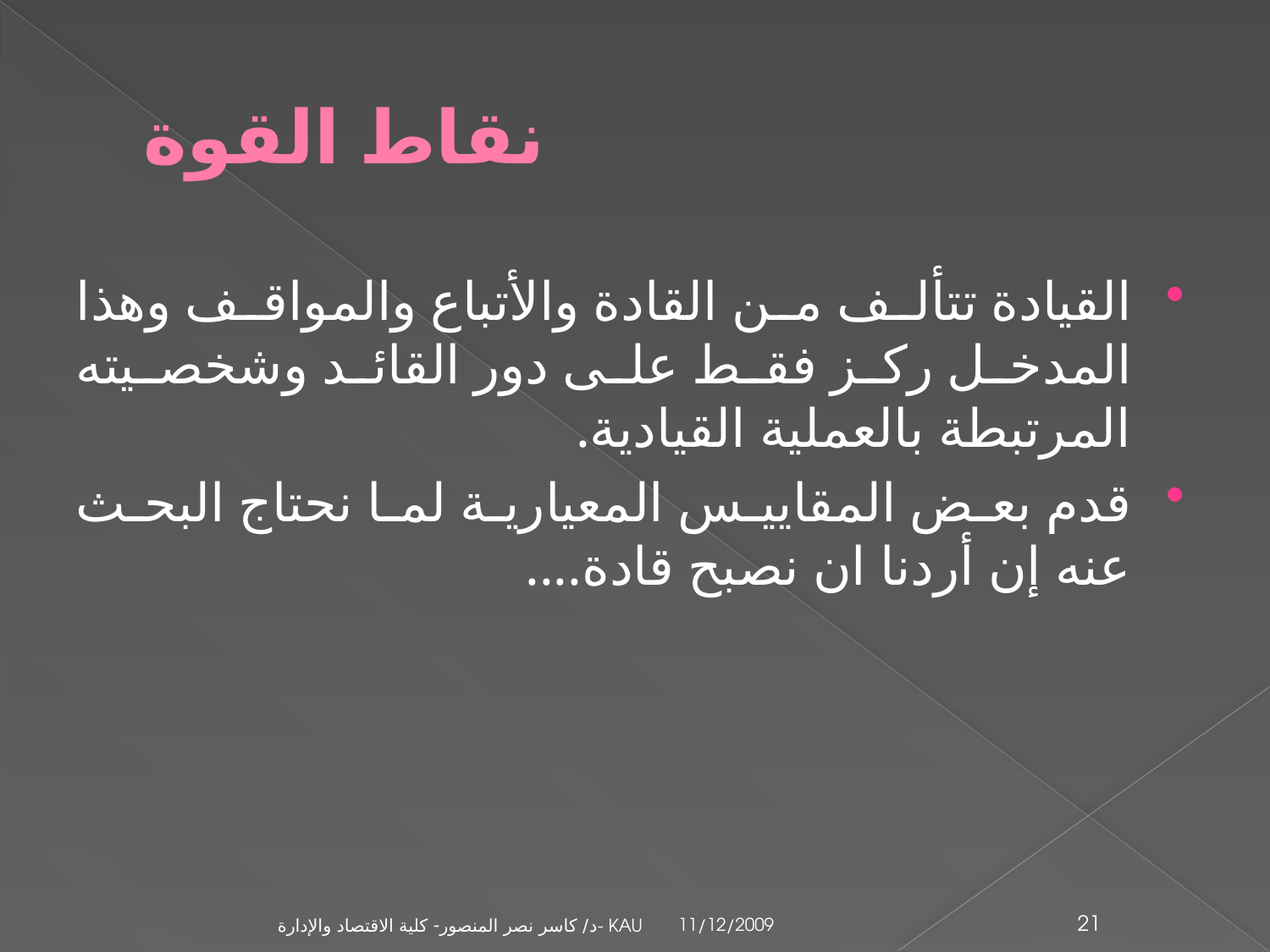

# نقاط القوة
القيادة تتألف من القادة والأتباع والمواقف وهذا المدخل ركز فقط على دور القائد وشخصيته المرتبطة بالعملية القيادية.
قدم بعض المقاييس المعيارية لما نحتاج البحث عنه إن أردنا ان نصبح قادة....
11/12/2009
د/ كاسر نصر المنصور- كلية الاقتصاد والإدارة- KAU
21